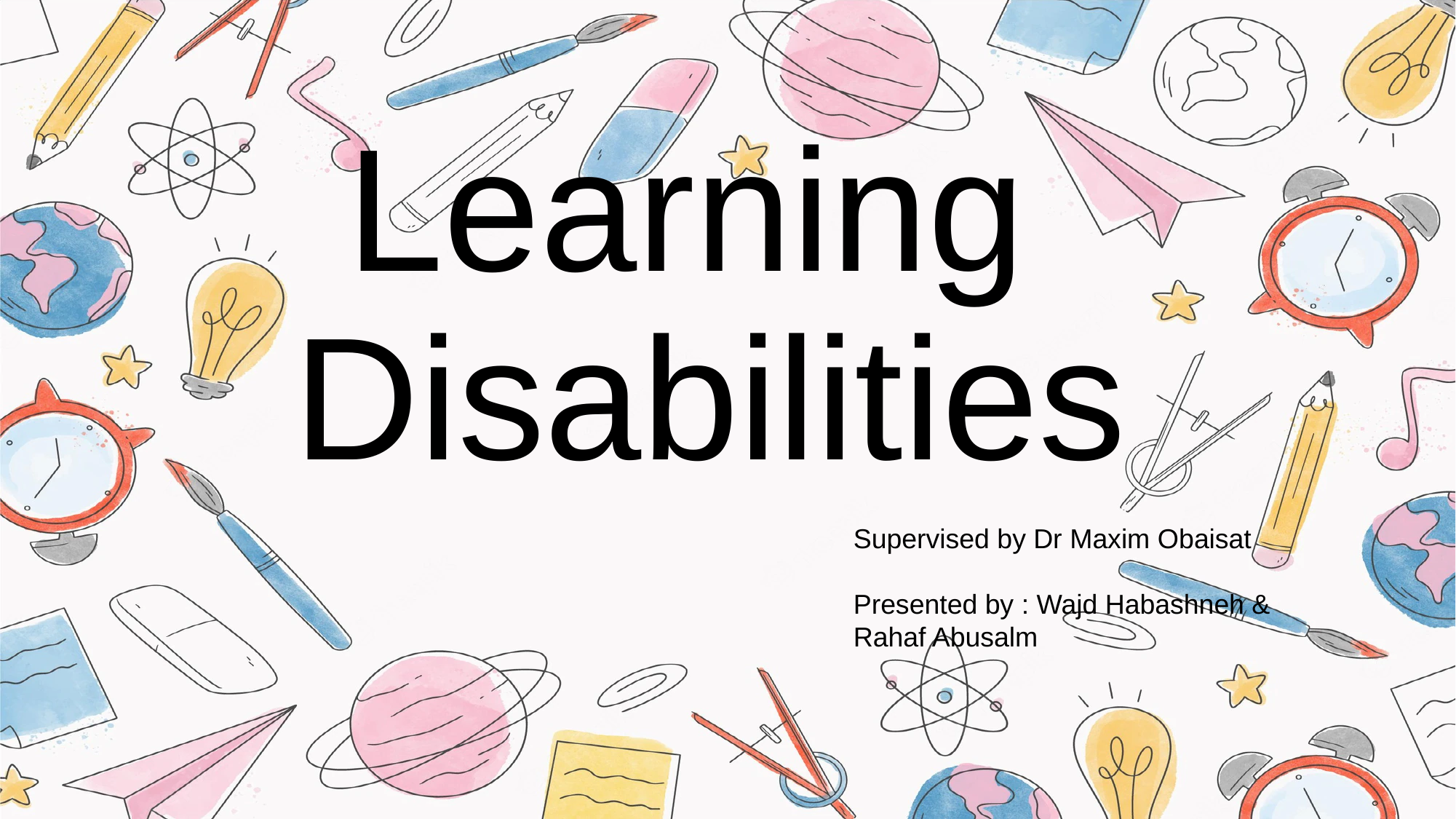

# Learning Disabilities
Supervised by Dr Maxim Obaisat

Presented by : Wajd Habashneh & Rahaf Abusalm